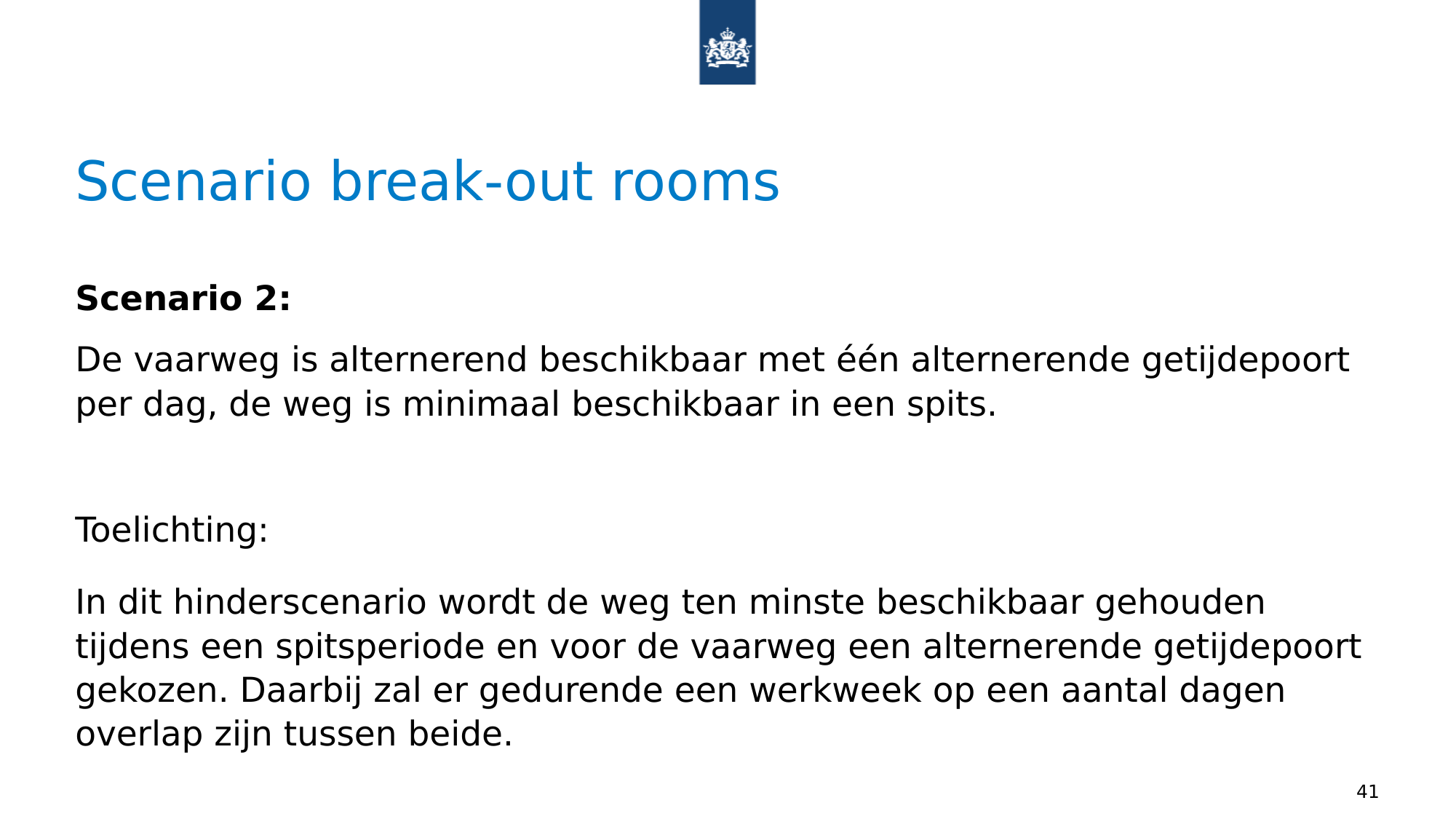

# Scenario break-out rooms
Scenario 2:
De vaarweg is alternerend beschikbaar met één alternerende getijdepoort per dag, de weg is minimaal beschikbaar in een spits.

Toelichting:
In dit hinderscenario wordt de weg ten minste beschikbaar gehouden tijdens een spitsperiode en voor de vaarweg een alternerende getijdepoort gekozen. Daarbij zal er gedurende een werkweek op een aantal dagen overlap zijn tussen beide.

41